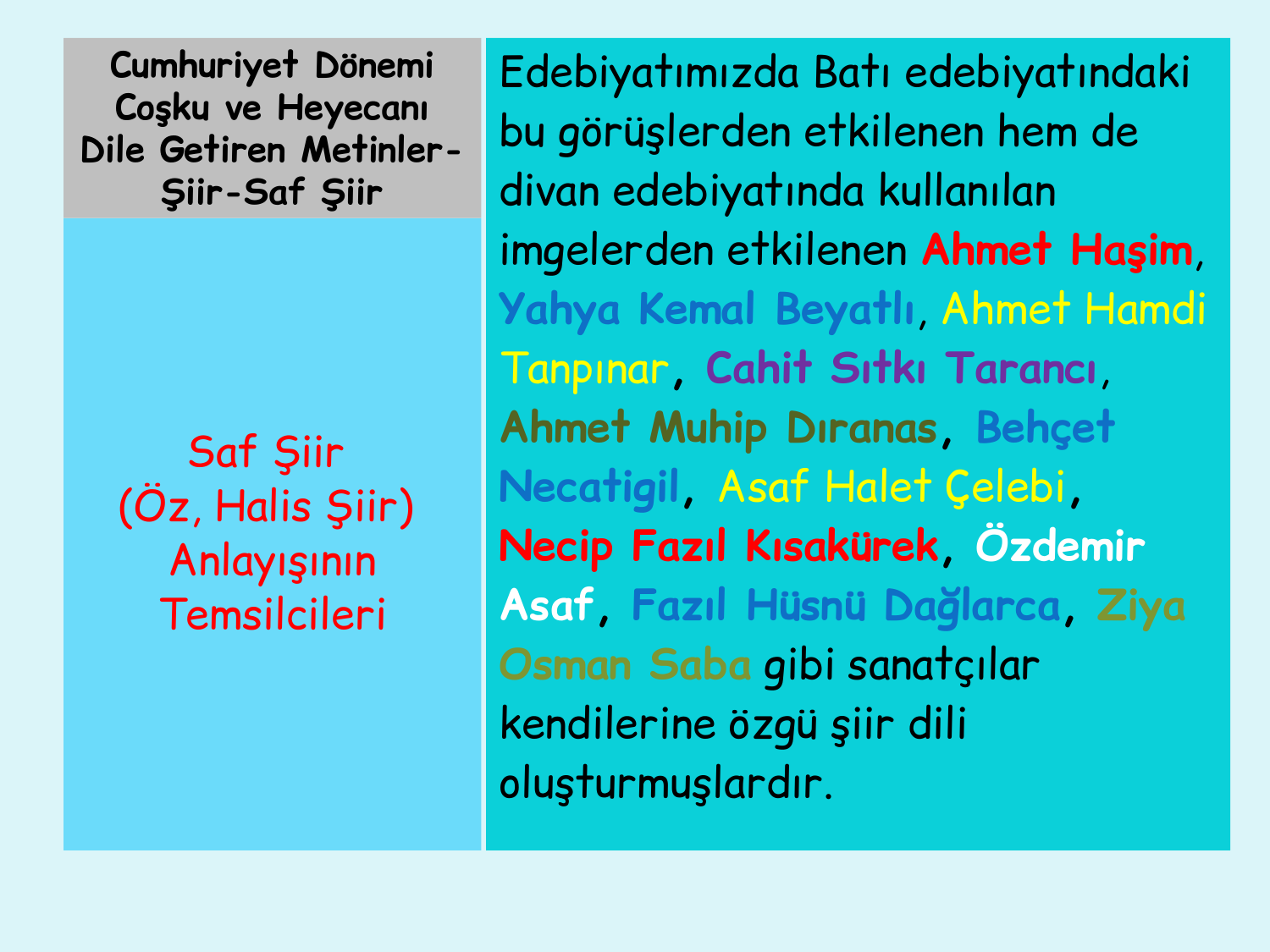

# Cumhuriyet Dönemi Coşku ve Heyecanı Dile Getiren Metinler-Şiir-Saf Şiir
Edebiyatımızda Batı edebiyatındaki
bu görüşlerden etkilenen hem de
divan edebiyatında kullanılan
imgelerden etkilenen Ahmet Haşim,
Yahya Kemal Beyatlı, Ahmet Hamdi
Tanpınar, Cahit Sıtkı Tarancı,
Ahmet Muhip Dıranas, Behçet
Necatigil, Asaf Halet Çelebi,
Necip Fazıl Kısakürek, Özdemir
Asaf, Fazıl Hüsnü Dağlarca, Ziya
Osman Saba gibi sanatçılar
kendilerine özgü şiir dili
oluşturmuşlardır.
Saf Şiir
(Öz, Halis Şiir)
Anlayışının
Temsilcileri